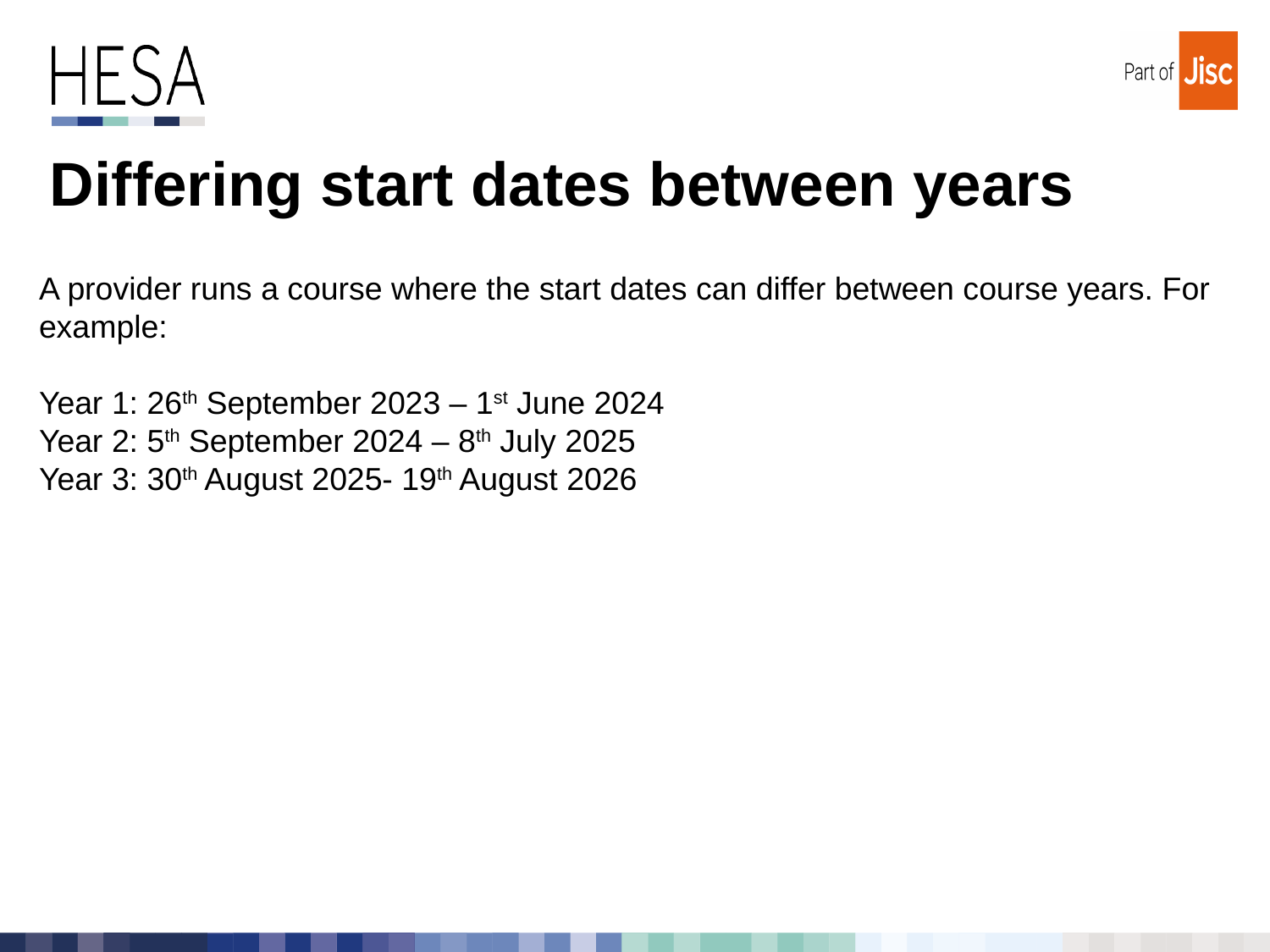

# Differing start dates between years
A provider runs a course where the start dates can differ between course years. For example:

Year 1: 26th September 2023 – 1st June 2024
Year 2: 5th September 2024 – 8th July 2025
Year 3: 30th August 2025- 19th August 2026